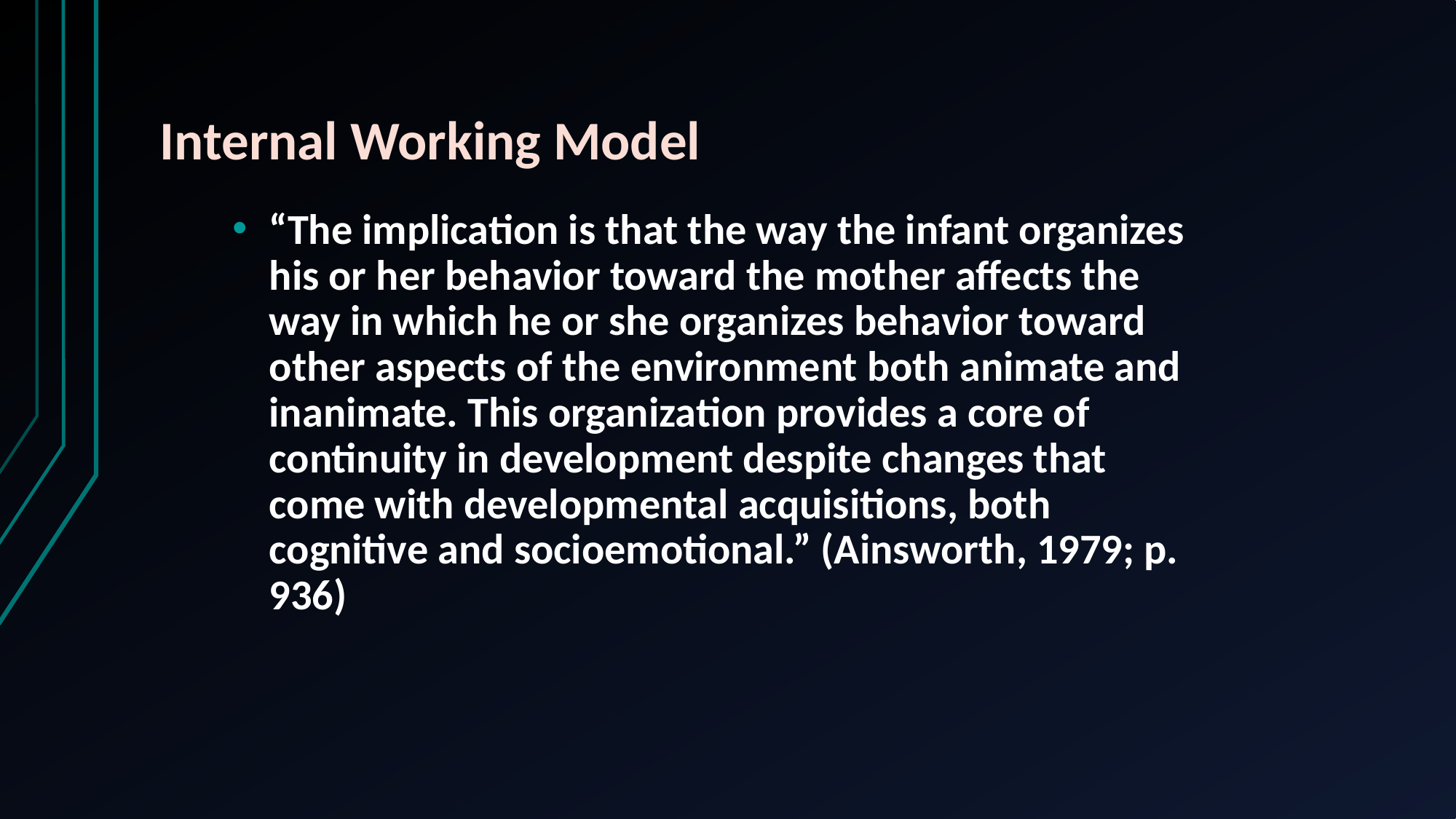

# Internal Working Model
“The implication is that the way the infant organizes his or her behavior toward the mother affects the way in which he or she organizes behavior toward other aspects of the environment both animate and inanimate. This organization provides a core of continuity in development despite changes that come with developmental acquisitions, both cognitive and socioemotional.” (Ainsworth, 1979; p. 936)